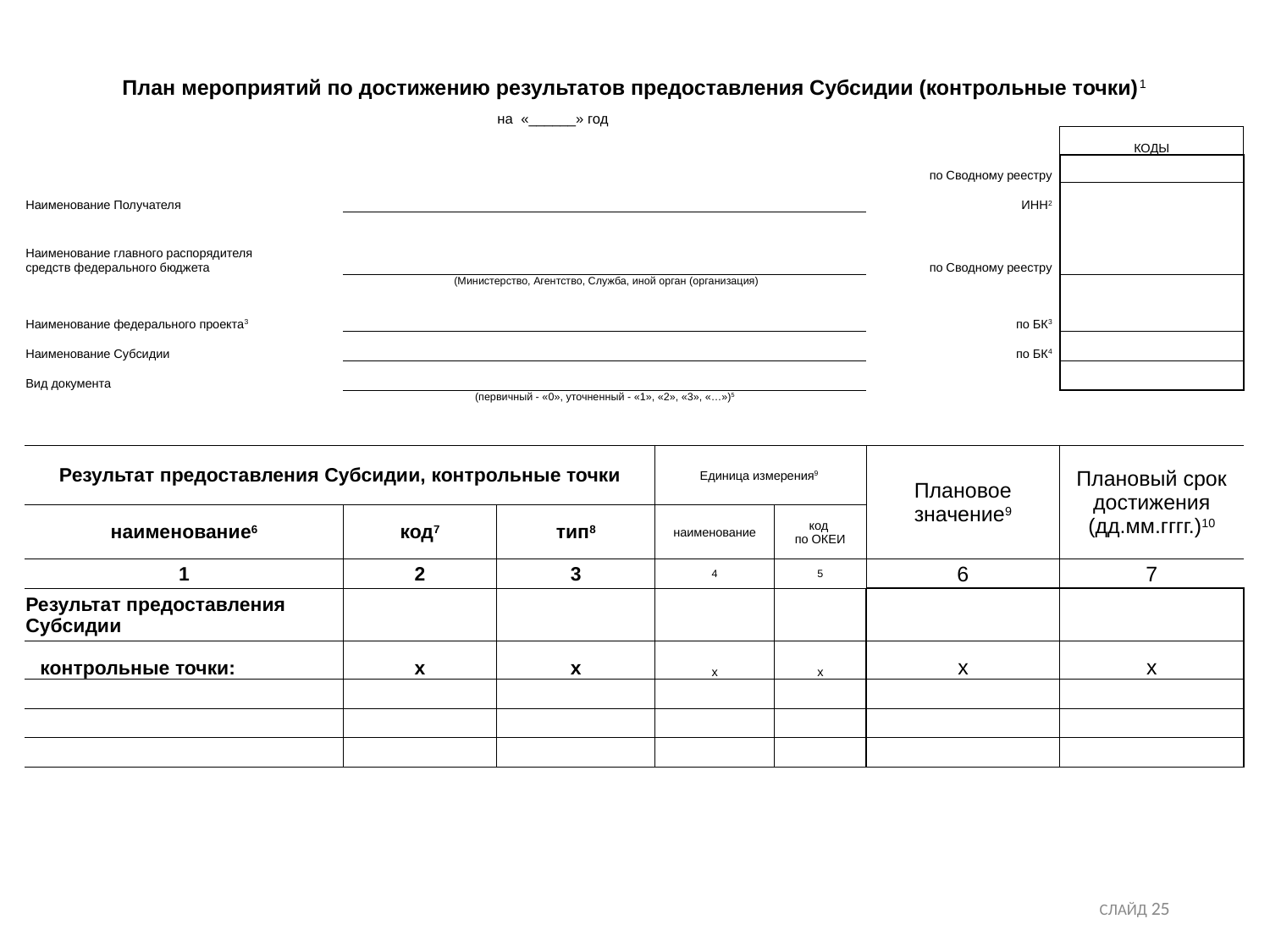

| План мероприятий по достижению результатов предоставления Субсидии (контрольные точки)1 |  |  |  |  |  |  |
| --- | --- | --- | --- | --- | --- | --- |
|  |  | на «\_\_\_\_\_\_» год |  |  |  |  |
|  |  |  |  |  |  | КОДЫ |
|  |  |  |  |  | по Сводному реестру |  |
| Наименование Получателя |  |  |  |  | ИНН2 |  |
| Наименование главного распорядителя средств федерального бюджета |  |  |  |  | по Сводному реестру |  |
|  | (Министерство, Агентство, Служба, иной орган (организация) |  |  |  |  |  |
| Наименование федерального проекта3 |  |  |  |  | по БК3 |  |
| Наименование Субсидии |  |  |  |  | по БК4 |  |
| Вид документа |  |  |  |  |  |  |
|  | (первичный - «0», уточненный - «1», «2», «3», «…»)5 |  |  |  |  |  |
|  |  |  |  |  |  |  |
| Результат предоставления Субсидии, контрольные точки |  |  | Единица измерения9 |  | Плановое значение9 | Плановый срок достижения (дд.мм.гггг.)10 |
| наименование6 | код7 | тип8 | наименование | код по ОКЕИ |  |  |
| 1 | 2 | 3 | 4 | 5 | 6 | 7 |
| Результат предоставления Субсидии |  |  |  |  |  |  |
| контрольные точки: | х | х | х | х | х | х |
|  |  |  |  |  |  |  |
|  |  |  |  |  |  |  |
|  |  |  |  |  |  |  |
СЛАЙД 25